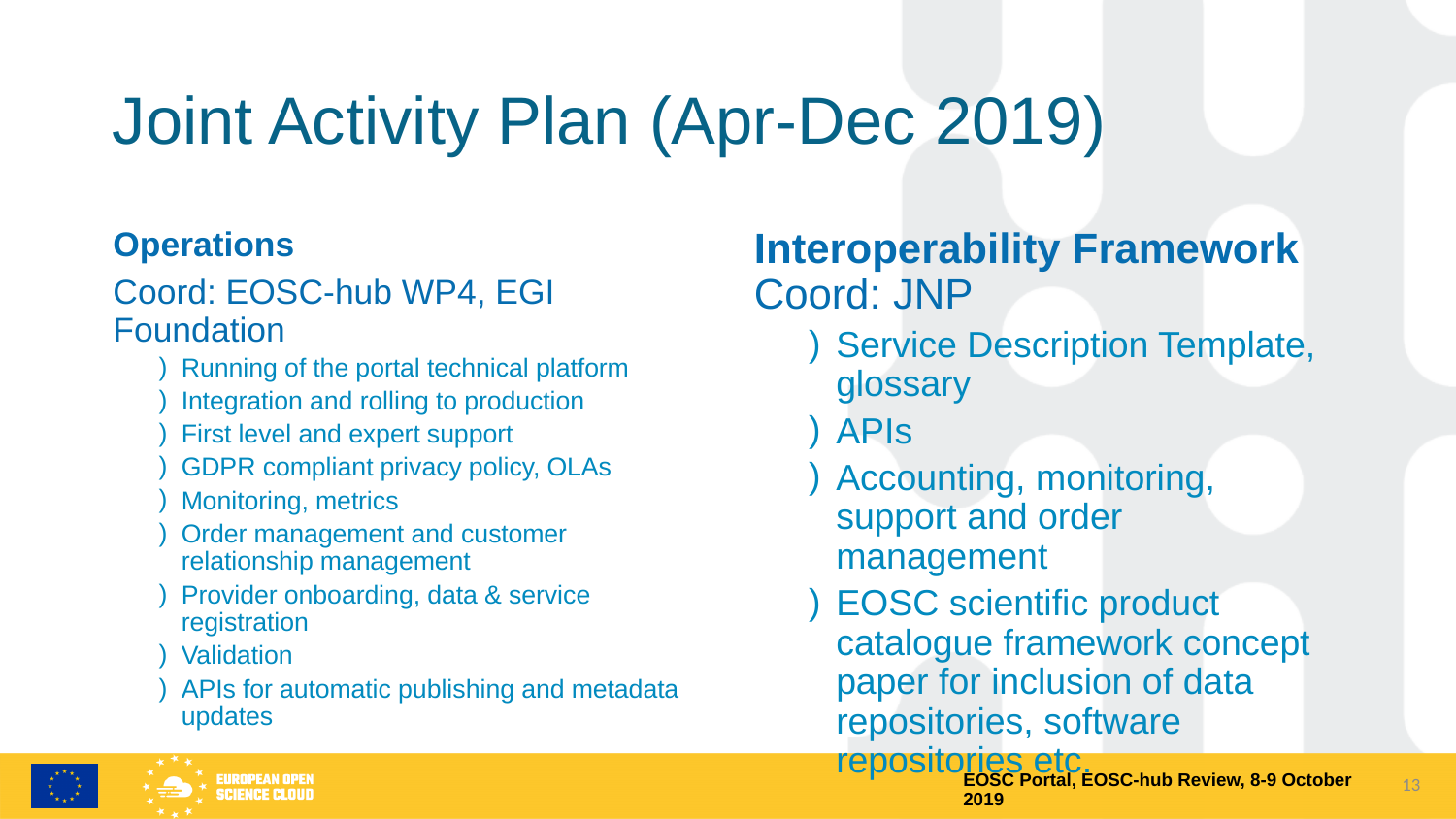

# Joint Activity Plan (Apr-Dec 2019)
Operations
Coord: EOSC-hub WP4, EGI Foundation
Running of the portal technical platform
Integration and rolling to production
First level and expert support
GDPR compliant privacy policy, OLAs
Monitoring, metrics
Order management and customer relationship management
Provider onboarding, data & service registration
Validation
APIs for automatic publishing and metadata updates
Interoperability Framework Coord: JNP
Service Description Template, glossary
APIs
Accounting, monitoring, support and order management
EOSC scientific product catalogue framework concept paper for inclusion of data repositories, software repositories etc.
13
EOSC Portal, EOSC-hub Review, 8-9 October 2019